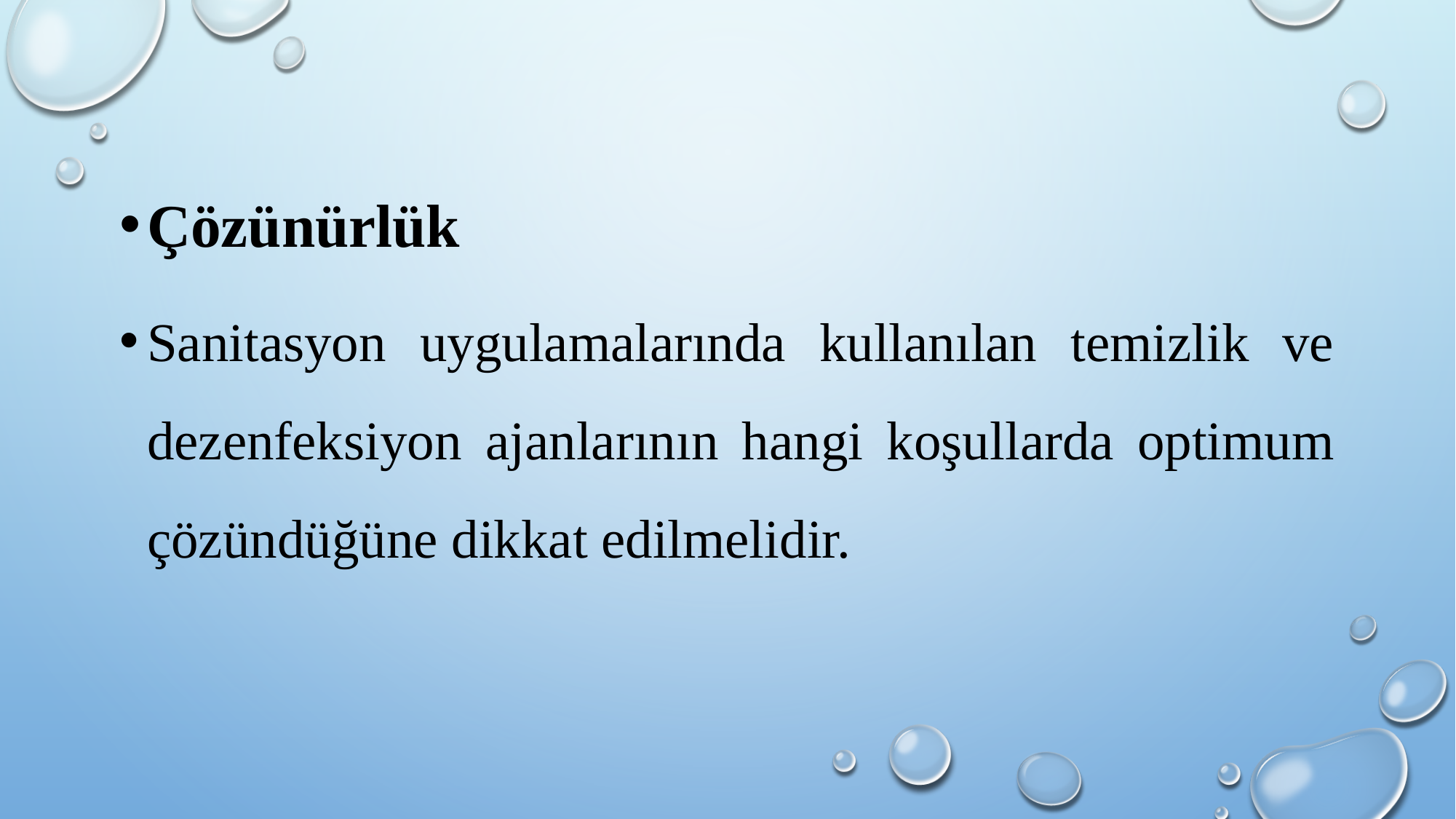

Çözünürlük
Sanitasyon uygulamalarında kullanılan temizlik ve dezenfeksiyon ajanlarının hangi koşullarda optimum çözündüğüne dikkat edilmelidir.